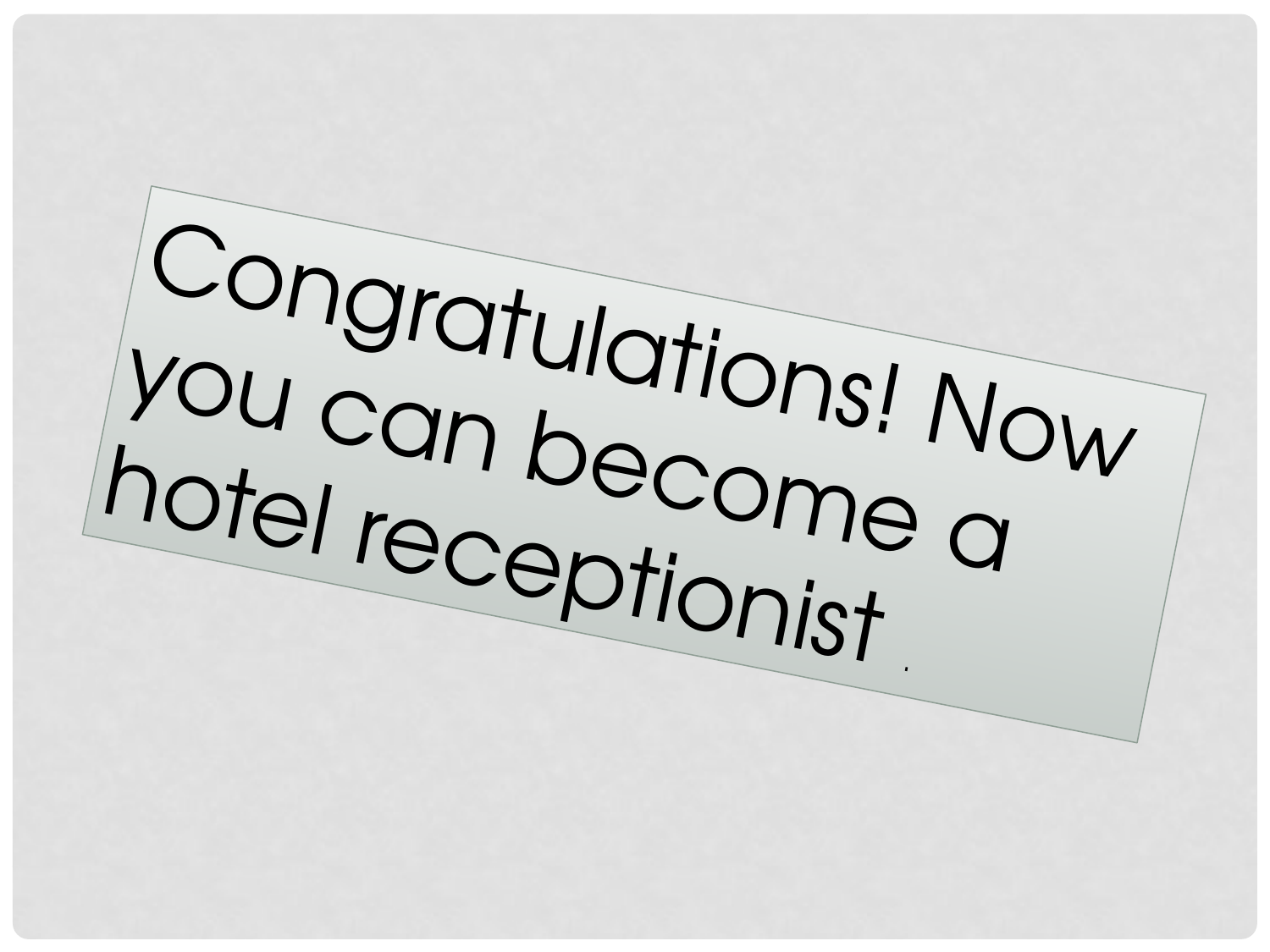

Congratulations! Now you can become a hotel receptionist .